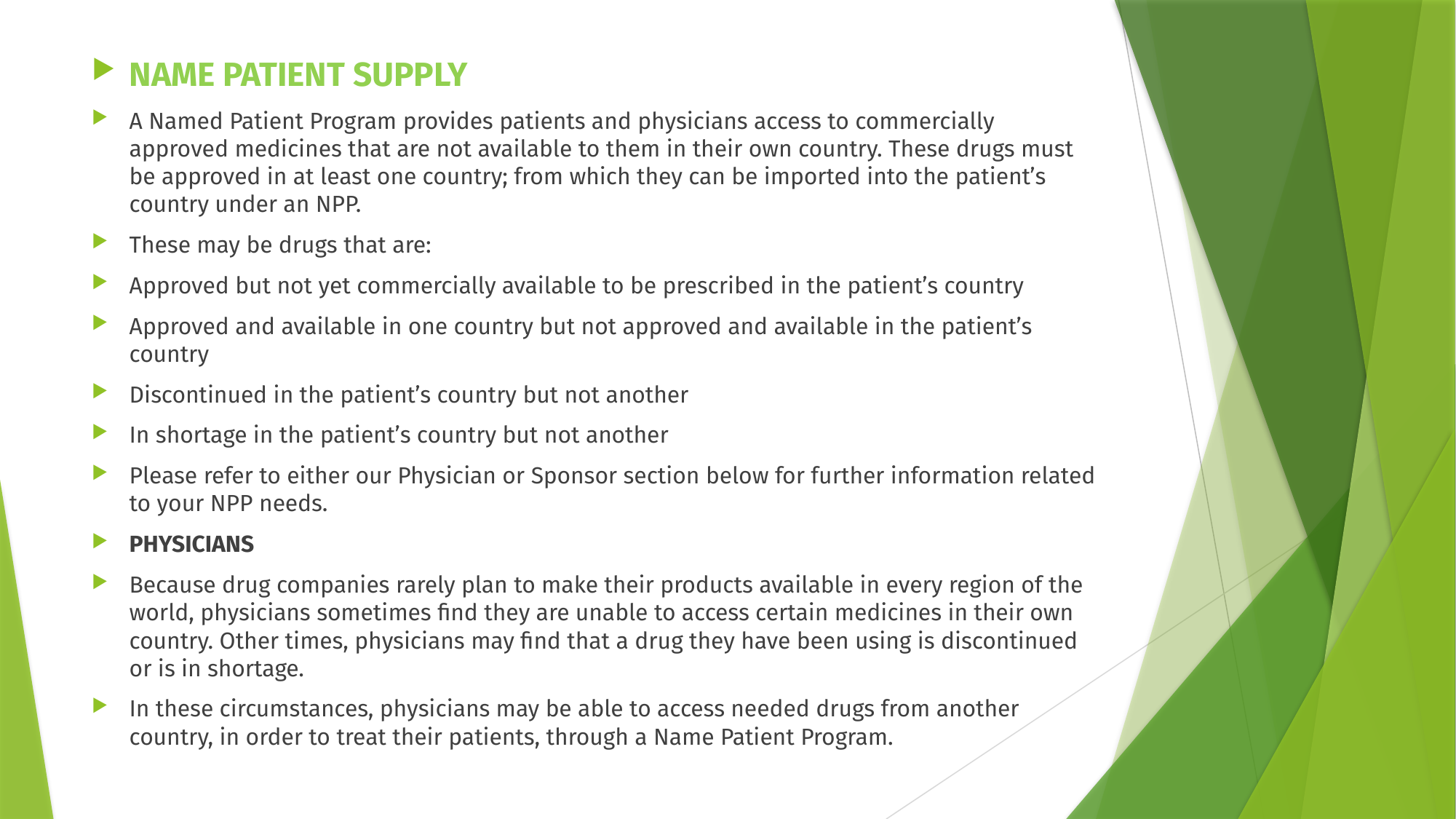

NAME PATIENT SUPPLY
A Named Patient Program provides patients and physicians access to commercially approved medicines that are not available to them in their own country. These drugs must be approved in at least one country; from which they can be imported into the patient’s country under an NPP.
These may be drugs that are:
Approved but not yet commercially available to be prescribed in the patient’s country
Approved and available in one country but not approved and available in the patient’s country
Discontinued in the patient’s country but not another
In shortage in the patient’s country but not another
Please refer to either our Physician or Sponsor section below for further information related to your NPP needs.
PHYSICIANS
Because drug companies rarely plan to make their products available in every region of the world, physicians sometimes find they are unable to access certain medicines in their own country. Other times, physicians may find that a drug they have been using is discontinued or is in shortage.
In these circumstances, physicians may be able to access needed drugs from another country, in order to treat their patients, through a Name Patient Program.